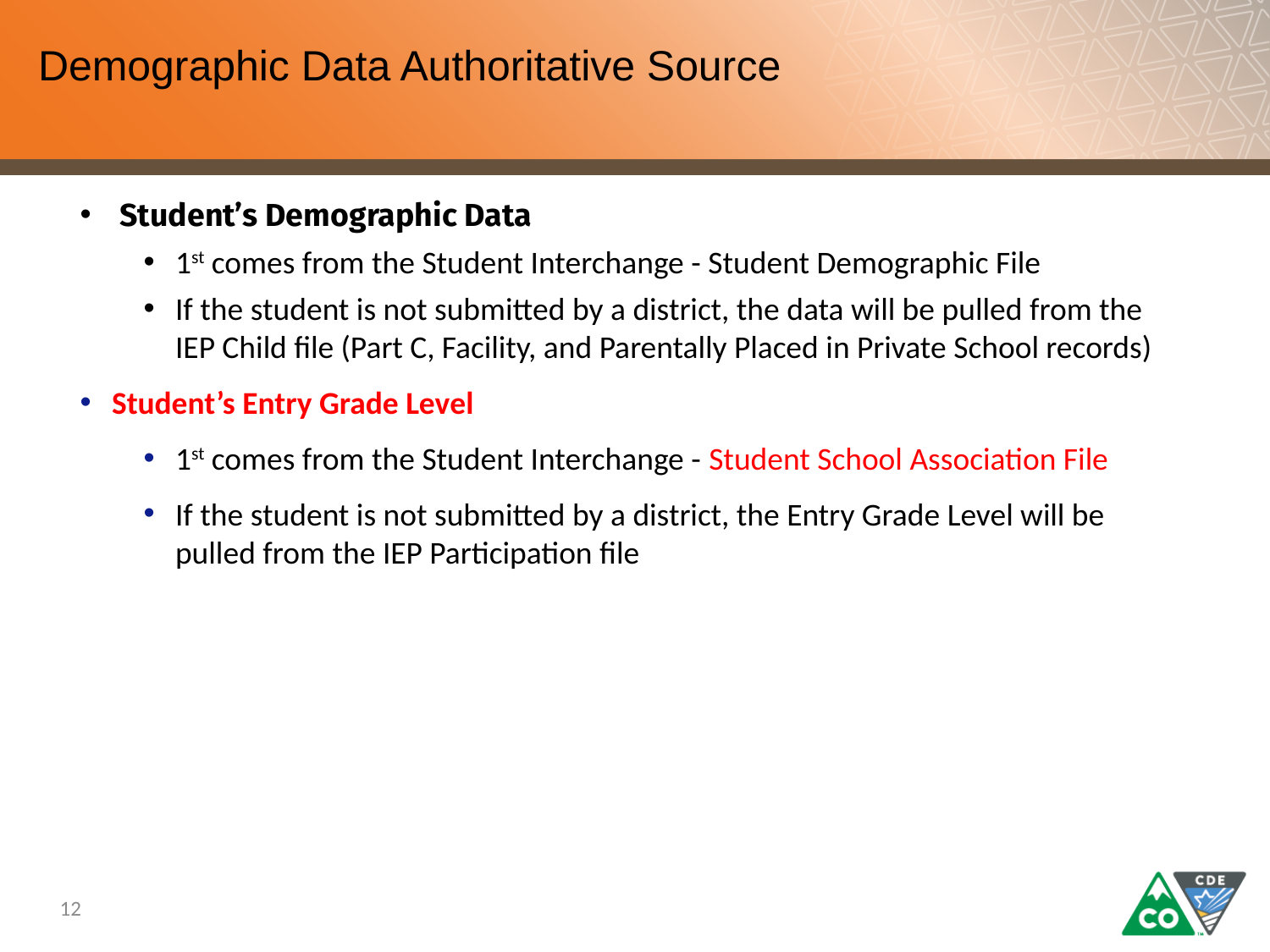

# Demographic Data Authoritative Source
Student’s Demographic Data
1st comes from the Student Interchange - Student Demographic File
If the student is not submitted by a district, the data will be pulled from the IEP Child file (Part C, Facility, and Parentally Placed in Private School records)
Student’s Entry Grade Level
1st comes from the Student Interchange - Student School Association File
If the student is not submitted by a district, the Entry Grade Level will be pulled from the IEP Participation file

12